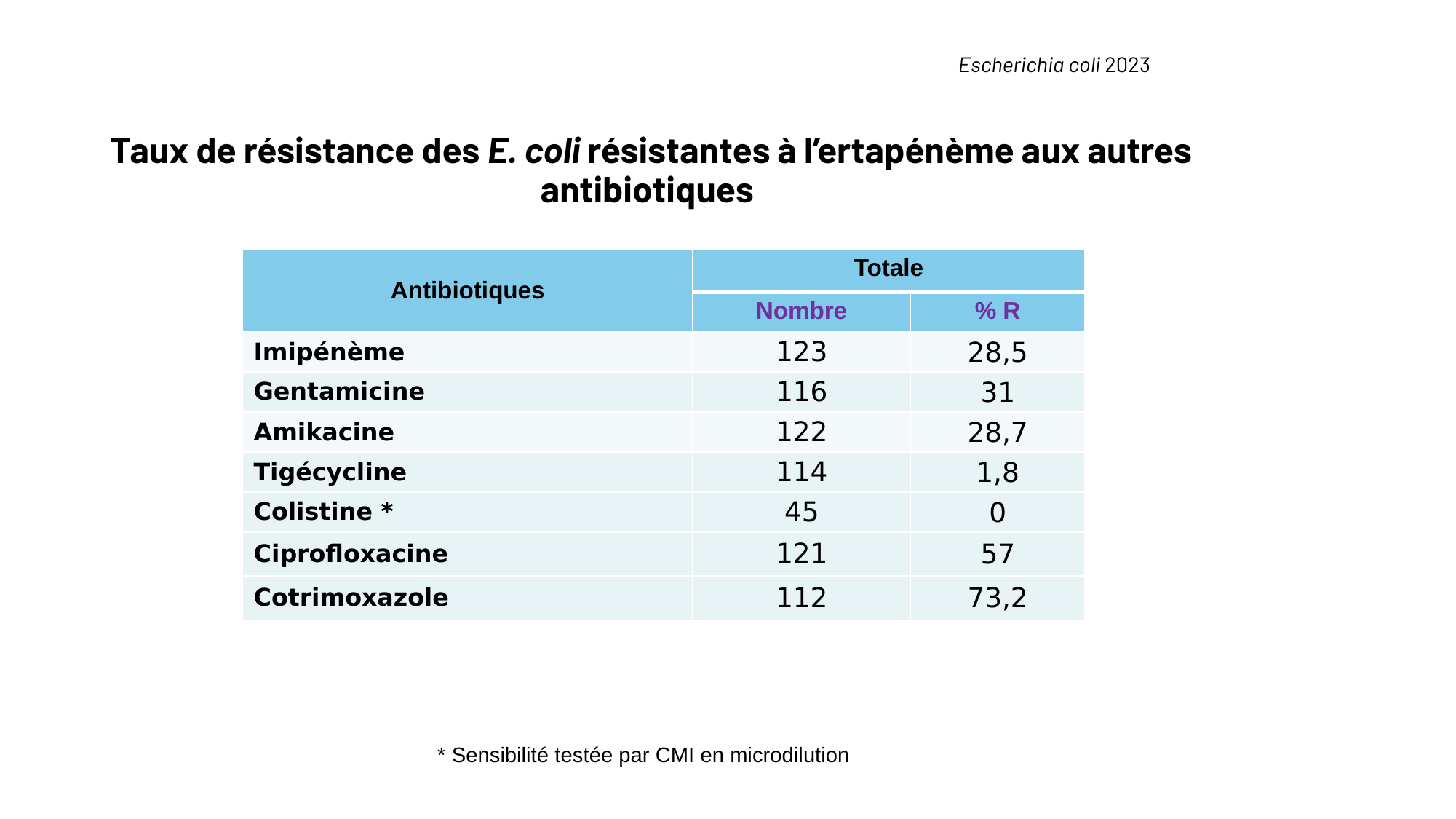

Escherichia coli 2023
Taux de résistance des E. coli résistantes à l’ertapénème aux autres antibiotiques
| Antibiotiques | Totale |  |
| --- | --- | --- |
|  | Nombre | % R |
| Imipénème | 123 | 28,5 |
| Gentamicine | 116 | 31 |
| Amikacine | 122 | 28,7 |
| Tigécycline | 114 | 1,8 |
| Colistine \* | 45 | 0 |
| Ciprofloxacine | 121 | 57 |
| Cotrimoxazole | 112 | 73,2 |
* Sensibilité testée par CMI en microdilution